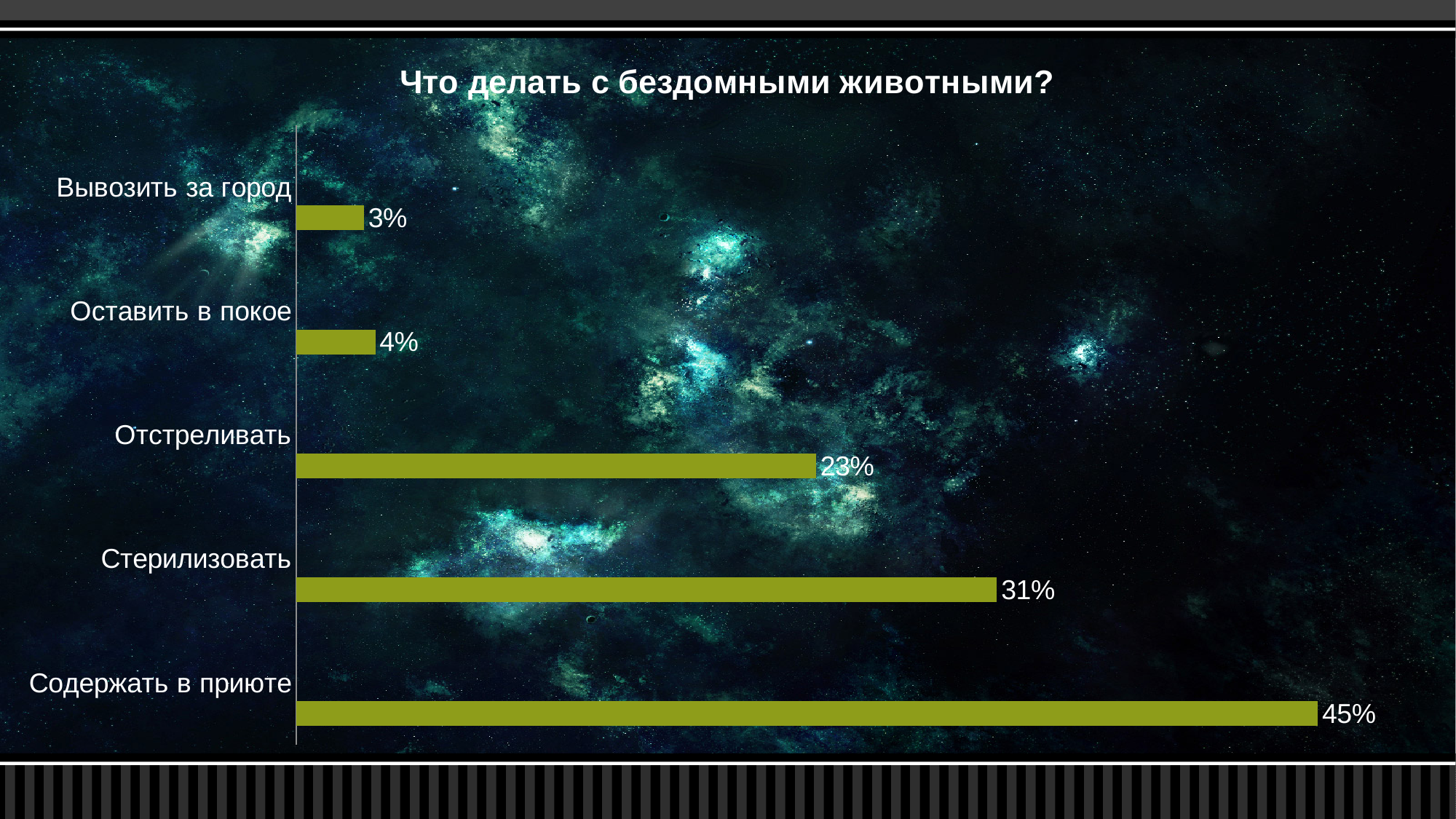

### Chart: Что делать с бездомными животными?

| Category | Ряд 1 | Ряд 2 | Ряд 3 |
|---|---|---|---|
| Содержать в приюте | 0.452 | None | None |
| Стерилизовать | 0.3100000000000001 | None | None |
| Отстреливать | 0.23 | None | None |
| Оставить в покое | 0.03500000000000002 | None | None |
| Вывозить за город | 0.030000000000000006 | None | None |